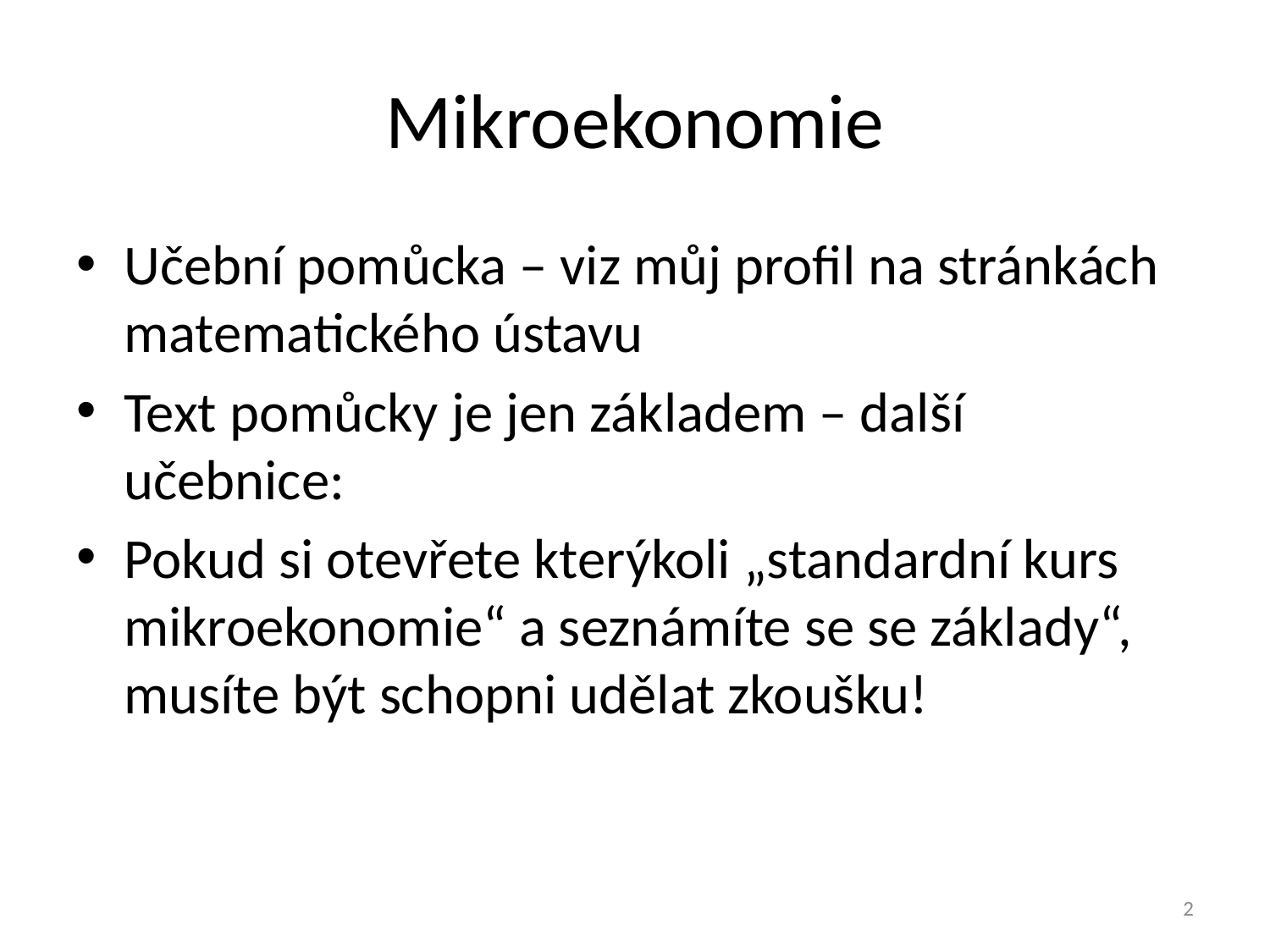

# Mikroekonomie
Učební pomůcka – viz můj profil na stránkách matematického ústavu
Text pomůcky je jen základem – další učebnice:
Pokud si otevřete kterýkoli „standardní kurs mikroekonomie“ a seznámíte se se základy“, musíte být schopni udělat zkoušku!

2